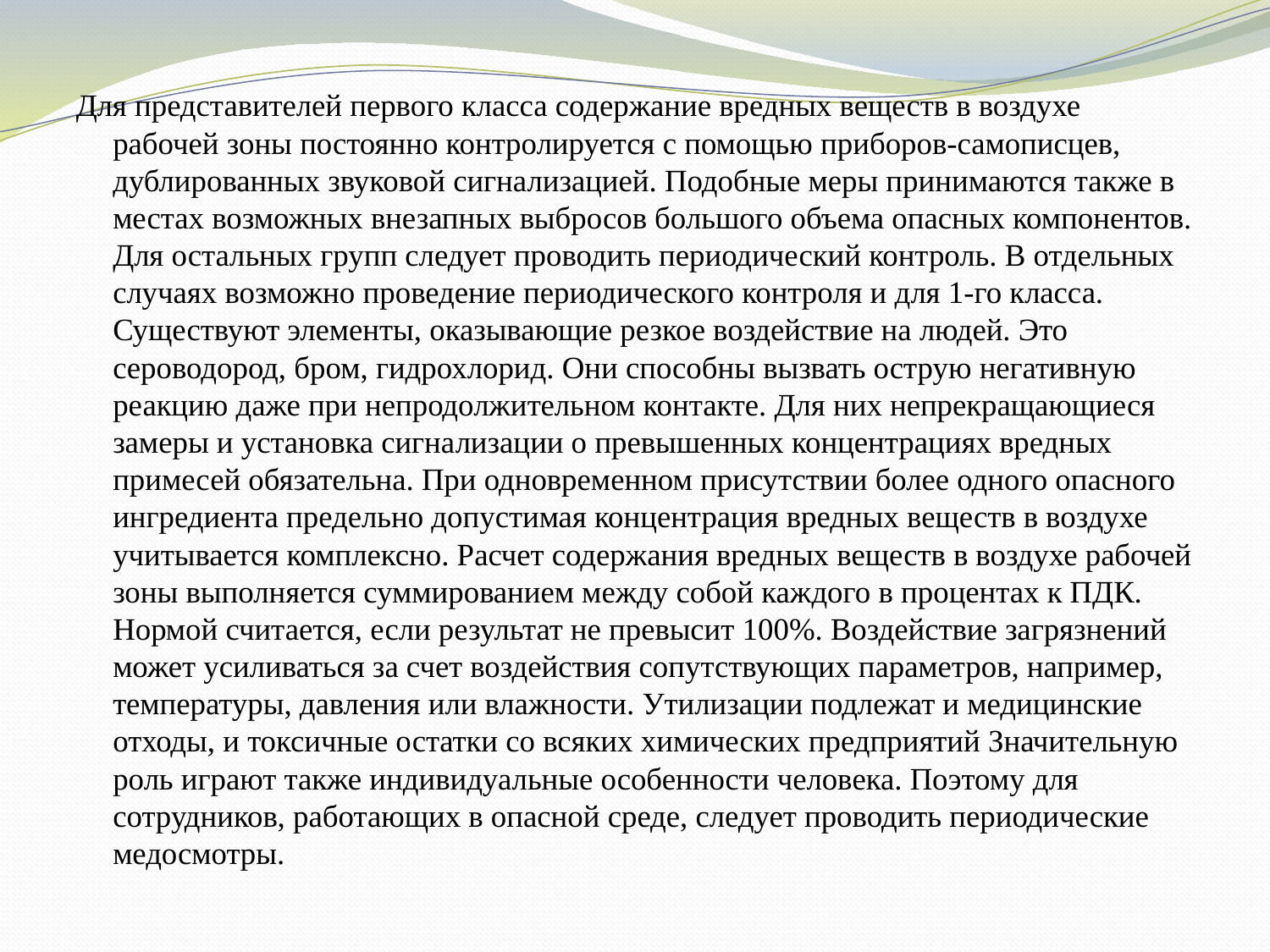

Для представителей первого класса содержание вредных веществ в воздухе рабочей зоны постоянно контролируется с помощью приборов-самописцев, дублированных звуковой сигнализацией. Подобные меры принимаются также в местах возможных внезапных выбросов большого объема опасных компонентов. Для остальных групп следует проводить периодический контроль. В отдельных случаях возможно проведение периодического контроля и для 1-го класса. Существуют элементы, оказывающие резкое воздействие на людей. Это сероводород, бром, гидрохлорид. Они способны вызвать острую негативную реакцию даже при непродолжительном контакте. Для них непрекращающиеся замеры и установка сигнализации о превышенных концентрациях вредных примесей обязательна. При одновременном присутствии более одного опасного ингредиента предельно допустимая концентрация вредных веществ в воздухе учитывается комплексно. Расчет содержания вредных веществ в воздухе рабочей зоны выполняется суммированием между собой каждого в процентах к ПДК. Нормой считается, если результат не превысит 100%. Воздействие загрязнений может усиливаться за счет воздействия сопутствующих параметров, например, температуры, давления или влажности. Утилизации подлежат и медицинские отходы, и токсичные остатки со всяких химических предприятий Значительную роль играют также индивидуальные особенности человека. Поэтому для сотрудников, работающих в опасной среде, следует проводить периодические медосмотры.